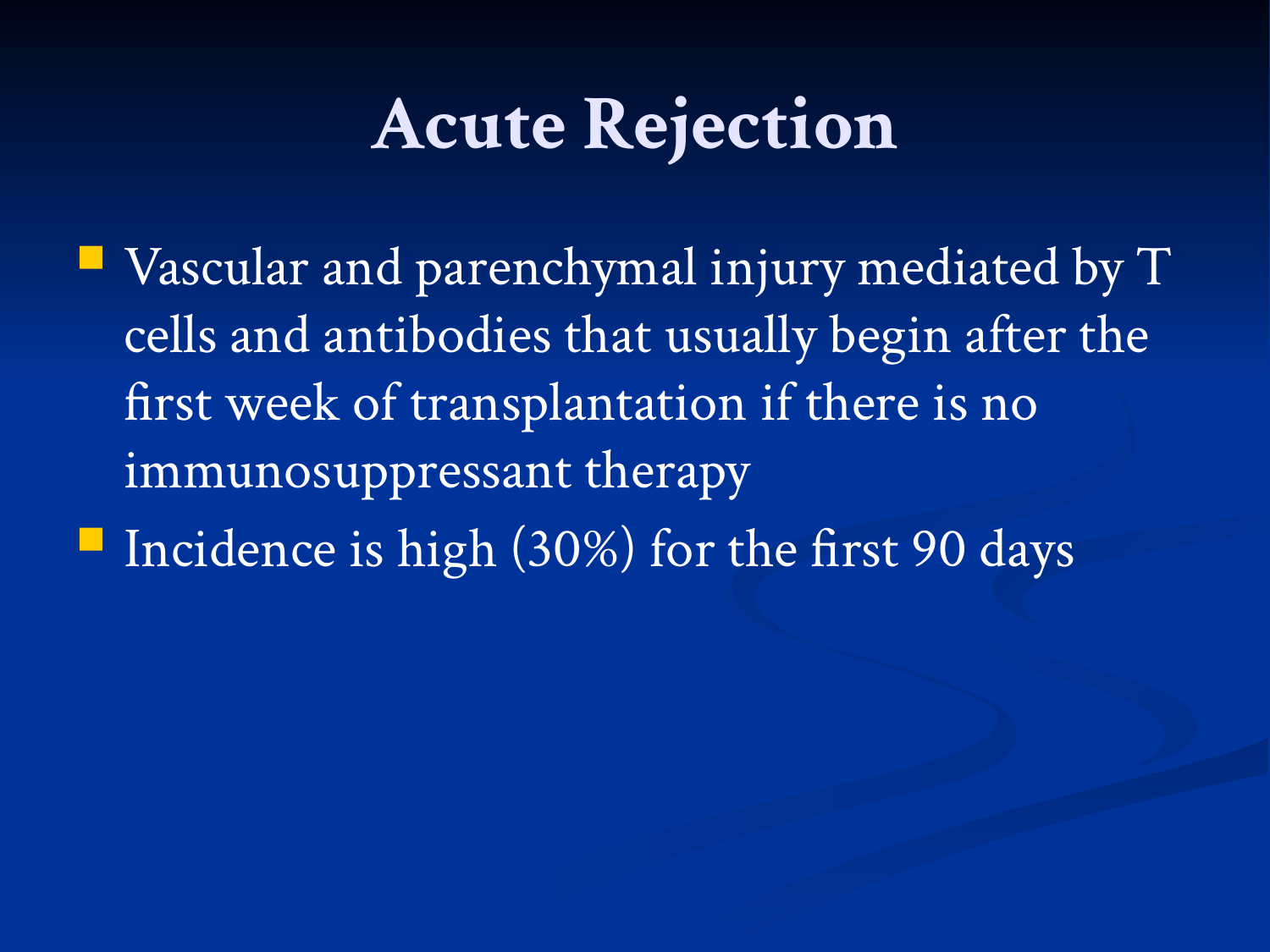

# Acute Rejection
Vascular and parenchymal injury mediated by T cells and antibodies that usually begin after the first week of transplantation if there is no immunosuppressant therapy
Incidence is high (30%) for the first 90 days